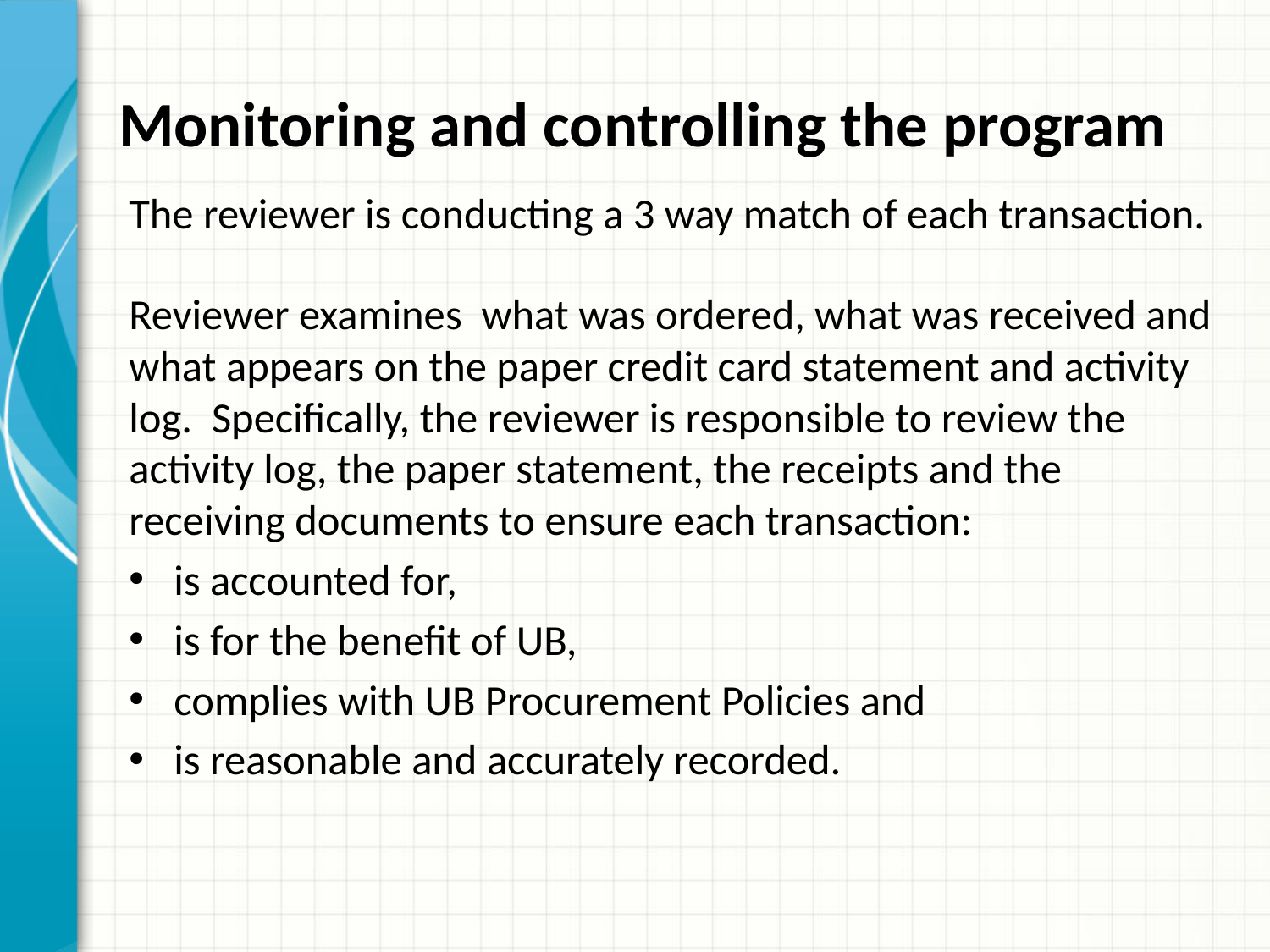

# Monitoring and controlling the program
The reviewer is conducting a 3 way match of each transaction.

Reviewer examines  what was ordered, what was received and what appears on the paper credit card statement and activity log.  Specifically, the reviewer is responsible to review the activity log, the paper statement, the receipts and the receiving documents to ensure each transaction:
is accounted for,
is for the benefit of UB,
complies with UB Procurement Policies and
is reasonable and accurately recorded.